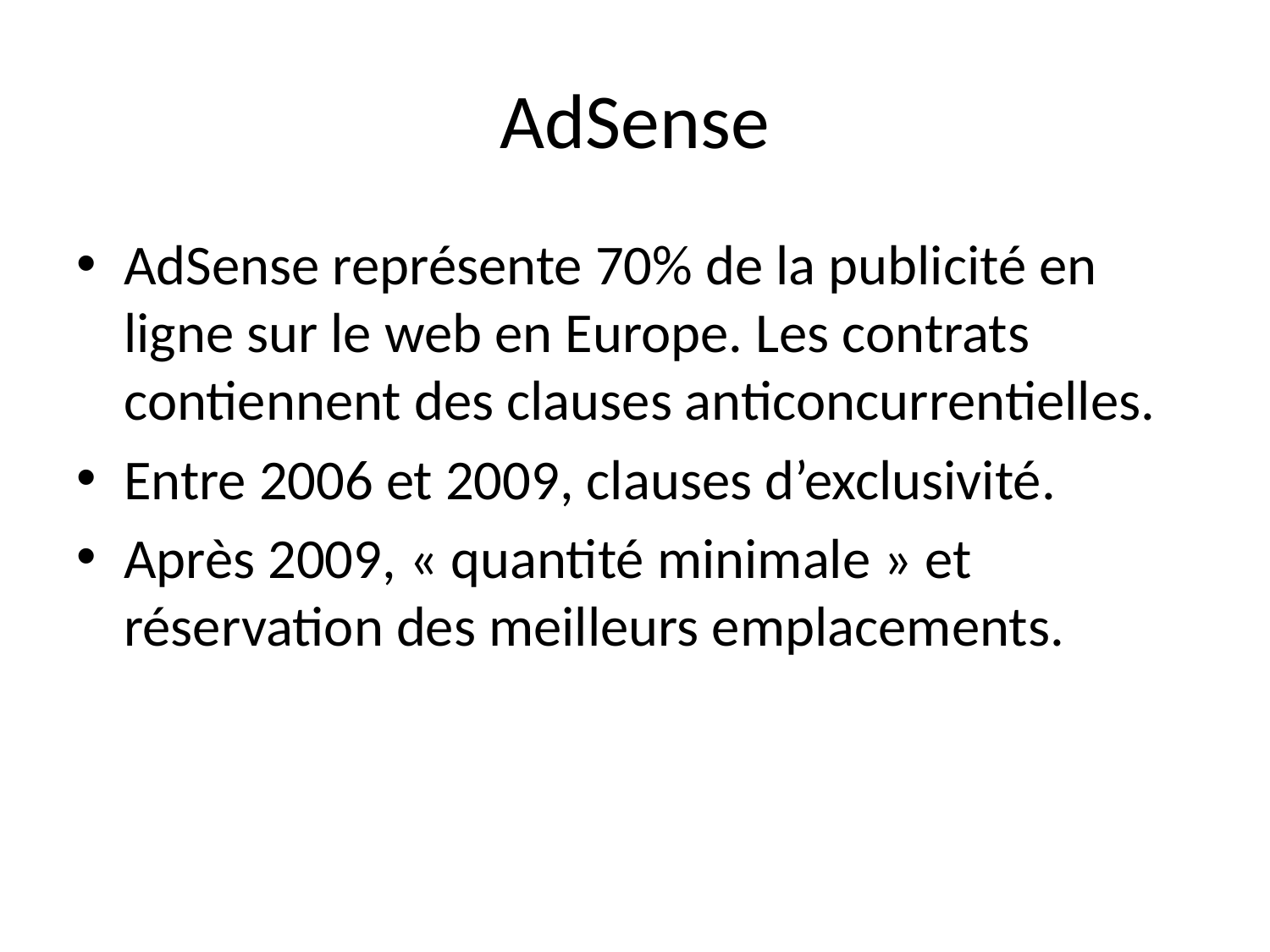

# AdSense
AdSense représente 70% de la publicité en ligne sur le web en Europe. Les contrats contiennent des clauses anticoncurrentielles.
Entre 2006 et 2009, clauses d’exclusivité.
Après 2009, « quantité minimale » et réservation des meilleurs emplacements.